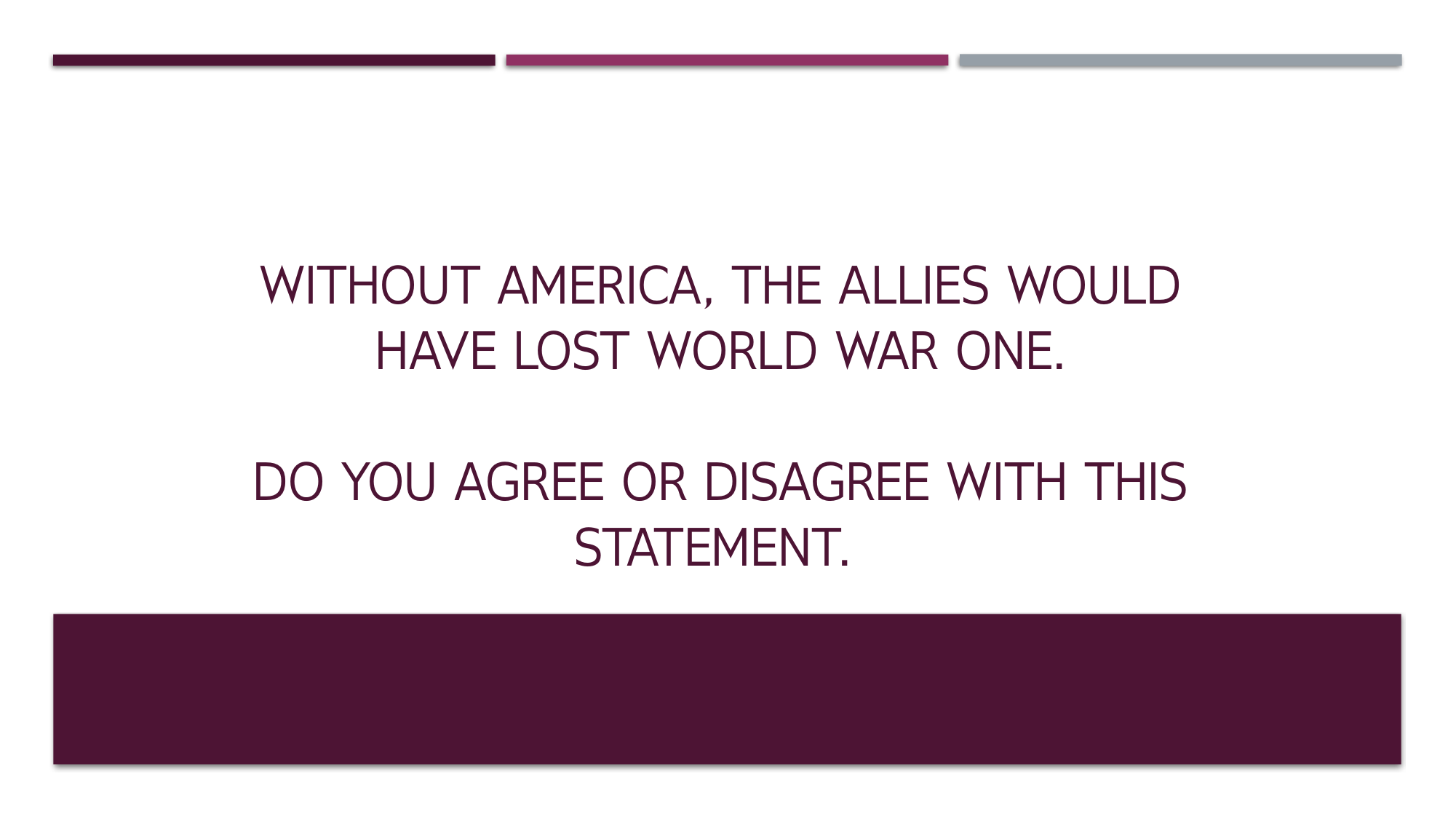

# Without America, the Allies would have lost World War One. Do you agree or disagree with this statement.